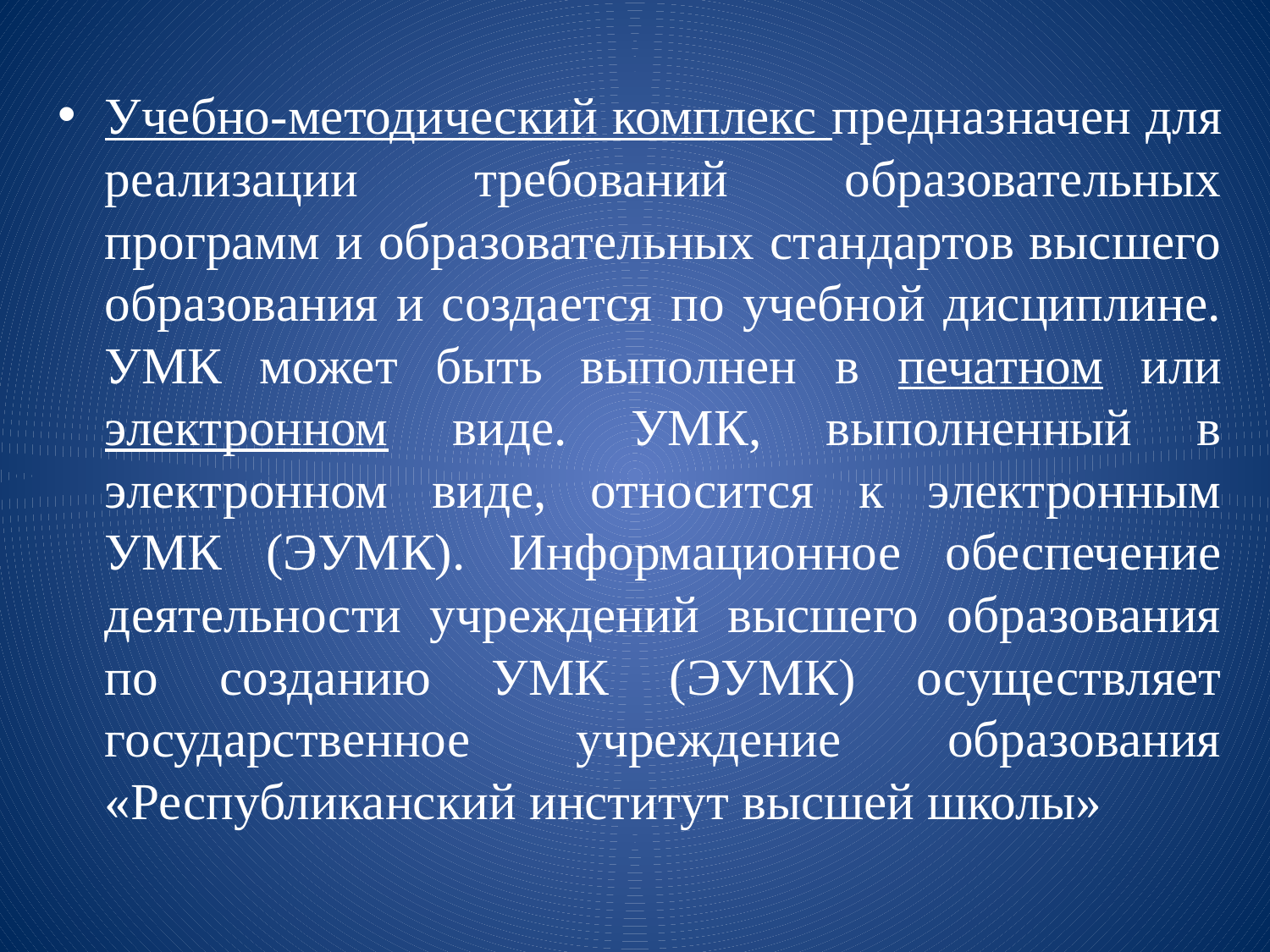

Учебно-методический комплекс предназначен для реализации требований образовательных программ и образовательных стандартов высшего образования и создается по учебной дисциплине. УМК может быть выполнен в печатном или электронном виде. УМК, выполненный в электронном виде, относится к электронным УМК (ЭУМК). Информационное обеспечение деятельности учреждений высшего образования по созданию УМК (ЭУМК) осуществляет государственное учреждение образования «Республиканский институт высшей школы»